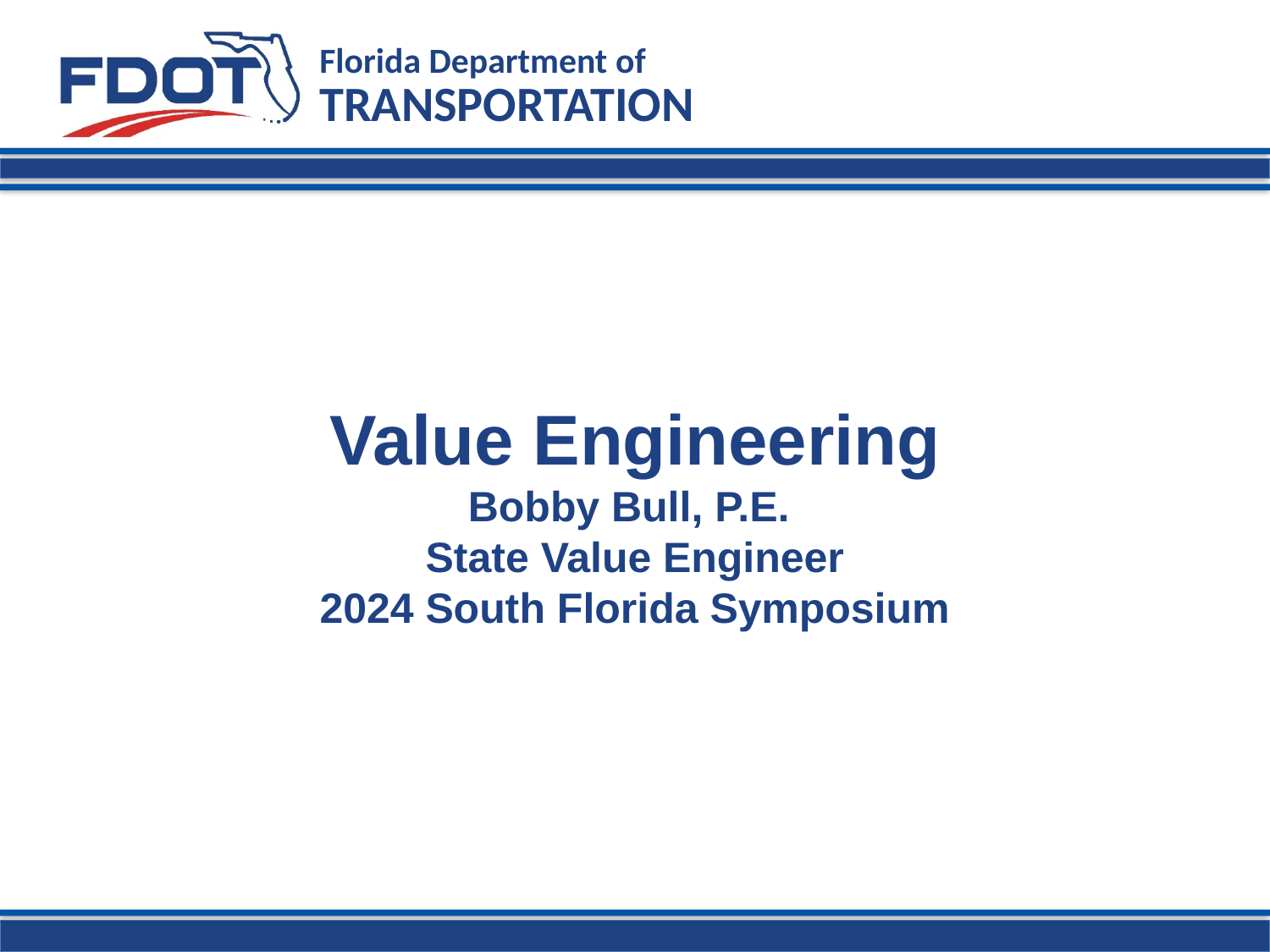

Value Engineering
Bobby Bull, P.E.
State Value Engineer
2024 South Florida Symposium
1